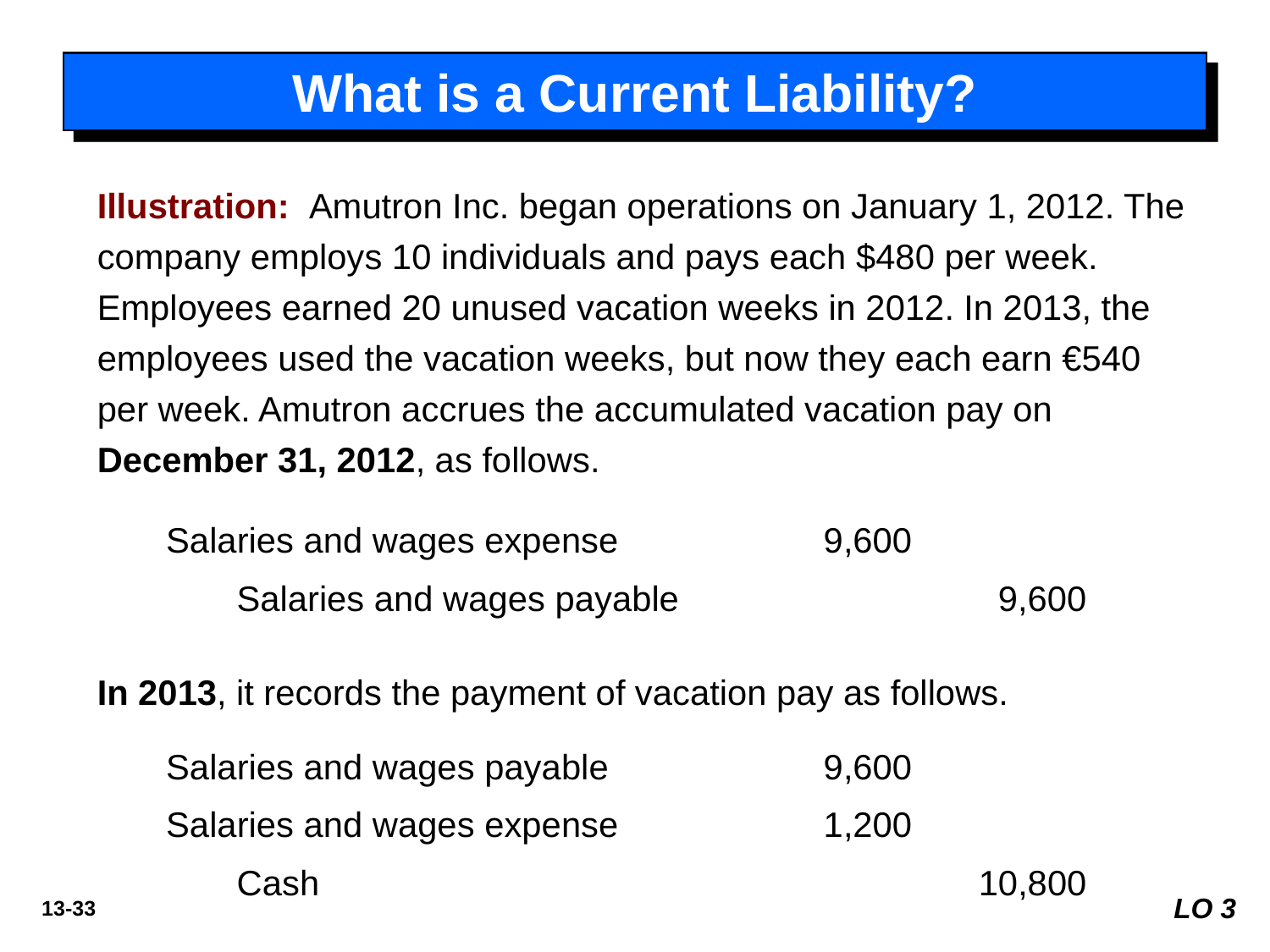

# What is a Current Liability?
Illustration:  Amutron Inc. began operations on January 1, 2012. The company employs 10 individuals and pays each $480 per week. Employees earned 20 unused vacation weeks in 2012. In 2013, the employees used the vacation weeks, but now they each earn €540 per week. Amutron accrues the accumulated vacation pay on December 31, 2012, as follows.
	Salaries and wages expense  	9,600
		Salaries and wages payable		9,600
In 2013, it records the payment of vacation pay as follows.
	Salaries and wages payable	9,600
	Salaries and wages expense  	1,200
		Cash		10,800
LO 3